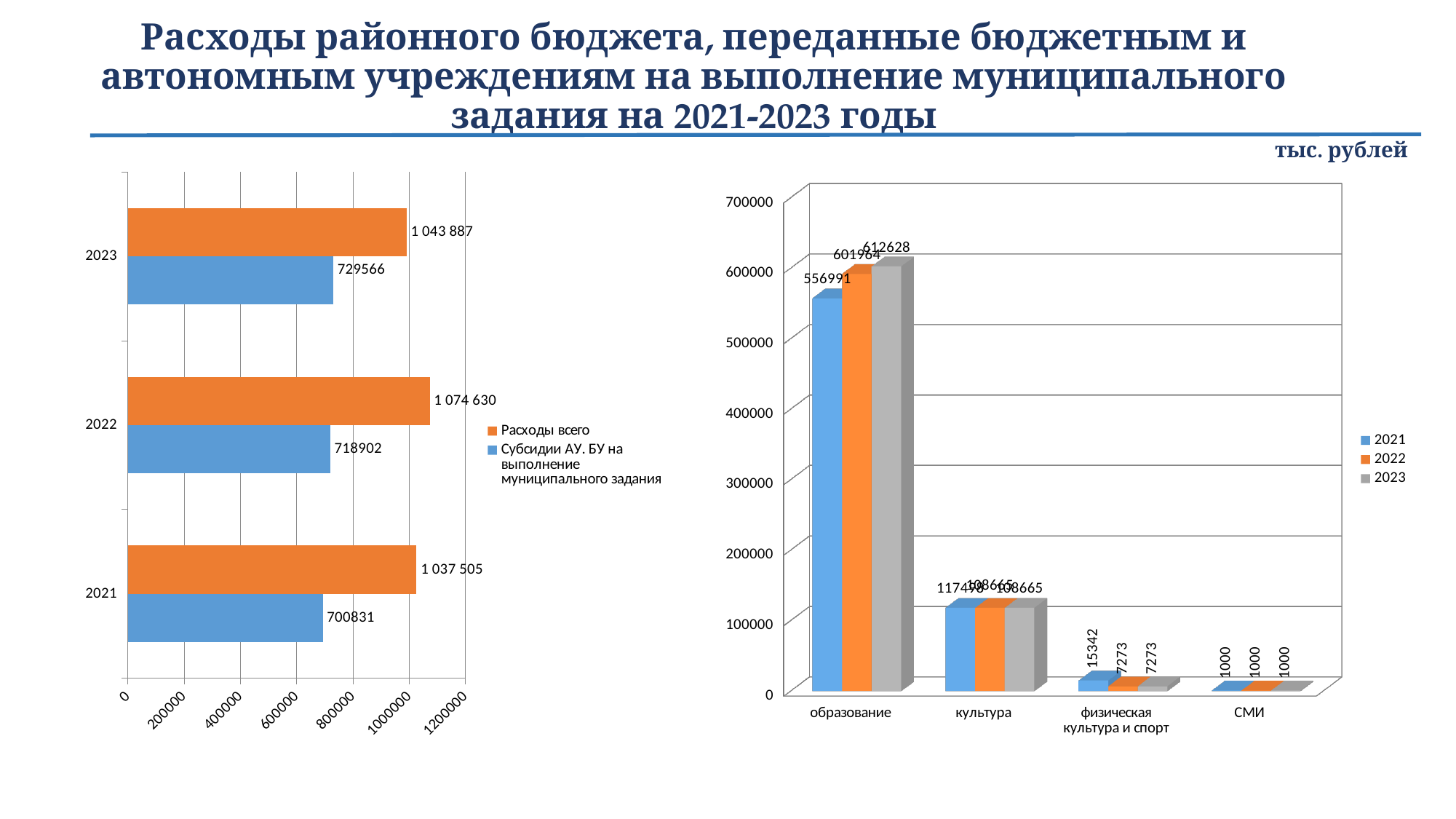

# Расходы районного бюджета, переданные бюджетным и автономным учреждениям на выполнение муниципального задания на 2021-2023 годы
тыс. рублей

### Chart

| Category | Субсидии АУ. БУ на выполнение муниципального задания | Расходы всего |
|---|---|---|
| 2021 | 692569.0 | 1025934.0 |
| 2022 | 718948.0 | 1073045.0 |
| 2023 | 729603.0 | 990441.0 |

[unsupported chart]